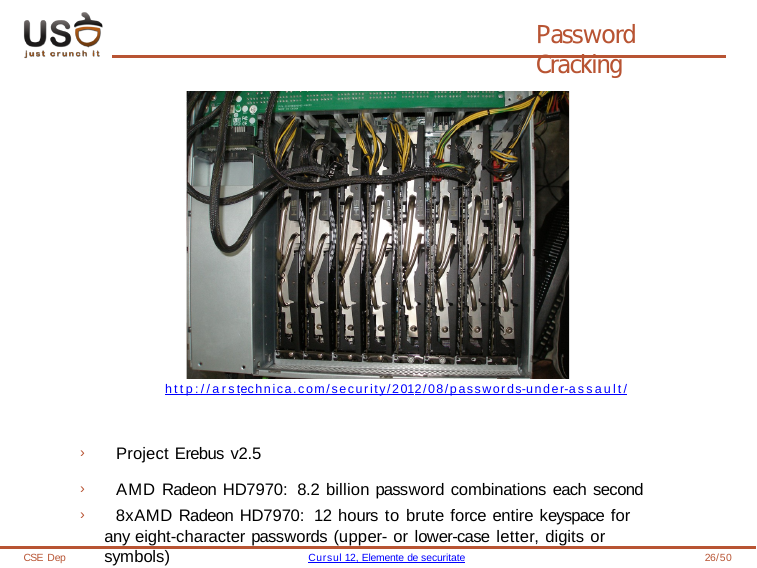

# Password Cracking

http://arstechnica.com/security/2012/08/passwords-under-assault/

›  Project Erebus v2.5
›  AMD Radeon HD7970:  8.2 billion password combinations each second
›  8xAMD Radeon HD7970:  12 hours to brute force entire keyspace for any eight-character passwords (upper- or lower-case letter, digits or symbols)

CSE Dep
Cursul 12, Elemente de securitate
26/50